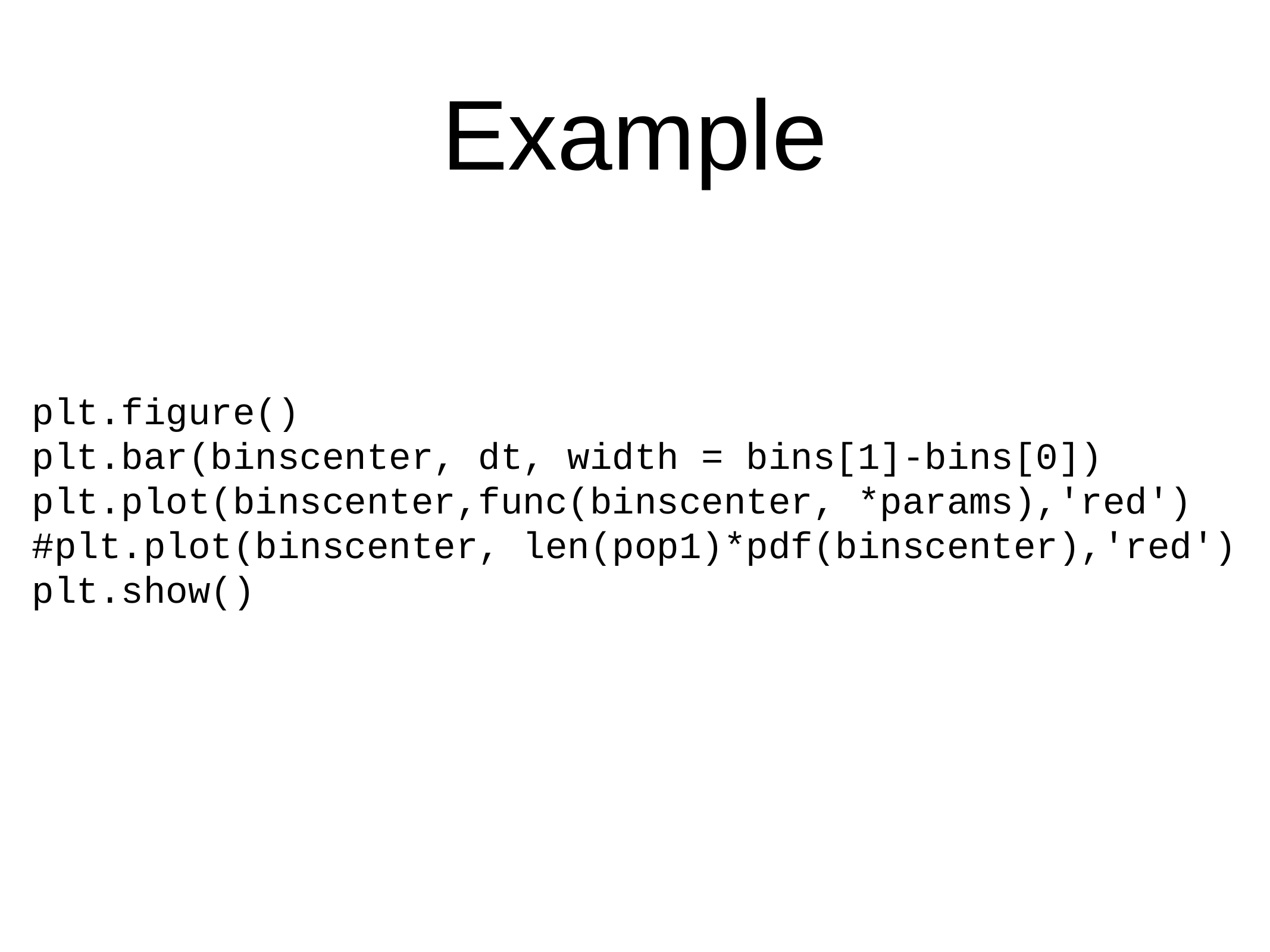

# Example
plt.figure()
plt.bar(binscenter, dt, width = bins[1]-bins[0])
plt.plot(binscenter,func(binscenter, *params),'red')
#plt.plot(binscenter, len(pop1)*pdf(binscenter),'red')
plt.show()